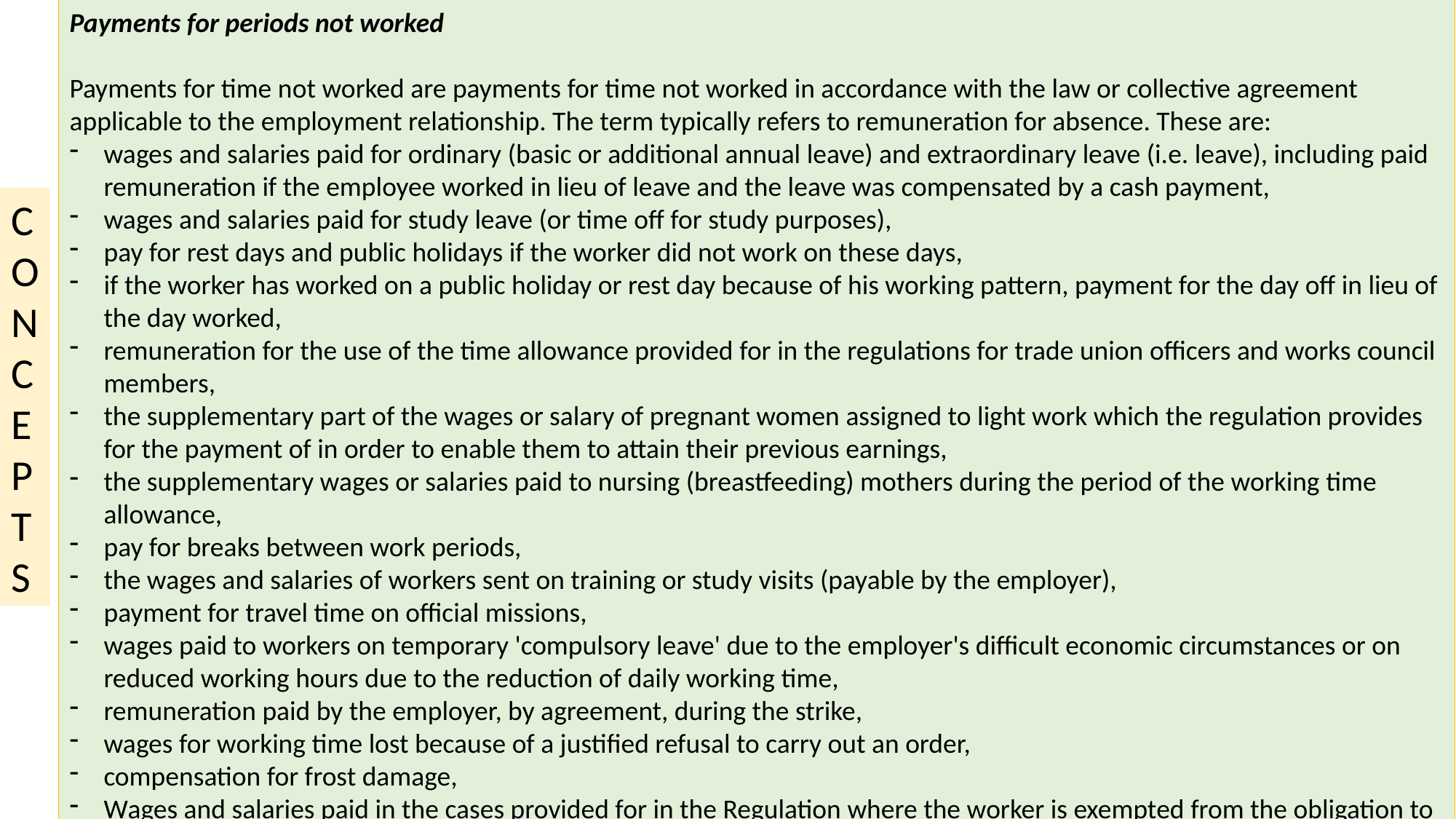

Payments for periods not worked

Payments for time not worked are payments for time not worked in accordance with the law or collective agreement applicable to the employment relationship. The term typically refers to remuneration for absence. These are:
wages and salaries paid for ordinary (basic or additional annual leave) and extraordinary leave (i.e. leave), including paid remuneration if the employee worked in lieu of leave and the leave was compensated by a cash payment,
wages and salaries paid for study leave (or time off for study purposes),
pay for rest days and public holidays if the worker did not work on these days,
if the worker has worked on a public holiday or rest day because of his working pattern, payment for the day off in lieu of the day worked,
remuneration for the use of the time allowance provided for in the regulations for trade union officers and works council members,
the supplementary part of the wages or salary of pregnant women assigned to light work which the regulation provides for the payment of in order to enable them to attain their previous earnings,
the supplementary wages or salaries paid to nursing (breastfeeding) mothers during the period of the working time allowance,
pay for breaks between work periods,
the wages and salaries of workers sent on training or study visits (payable by the employer),
payment for travel time on official missions,
wages paid to workers on temporary 'compulsory leave' due to the employer's difficult economic circumstances or on reduced working hours due to the reduction of daily working time,
remuneration paid by the employer, by agreement, during the strike,
wages for working time lost because of a justified refusal to carry out an order,
compensation for frost damage,
Wages and salaries paid in the cases provided for in the Regulation where the worker is exempted from the obligation to work (e.g. remuneration for paid absence during the period of a civil obligation or compulsory medical examination).

Source: Central Statistical Office (KSH), Metainformation
C
O
N
C
E
P
T
S